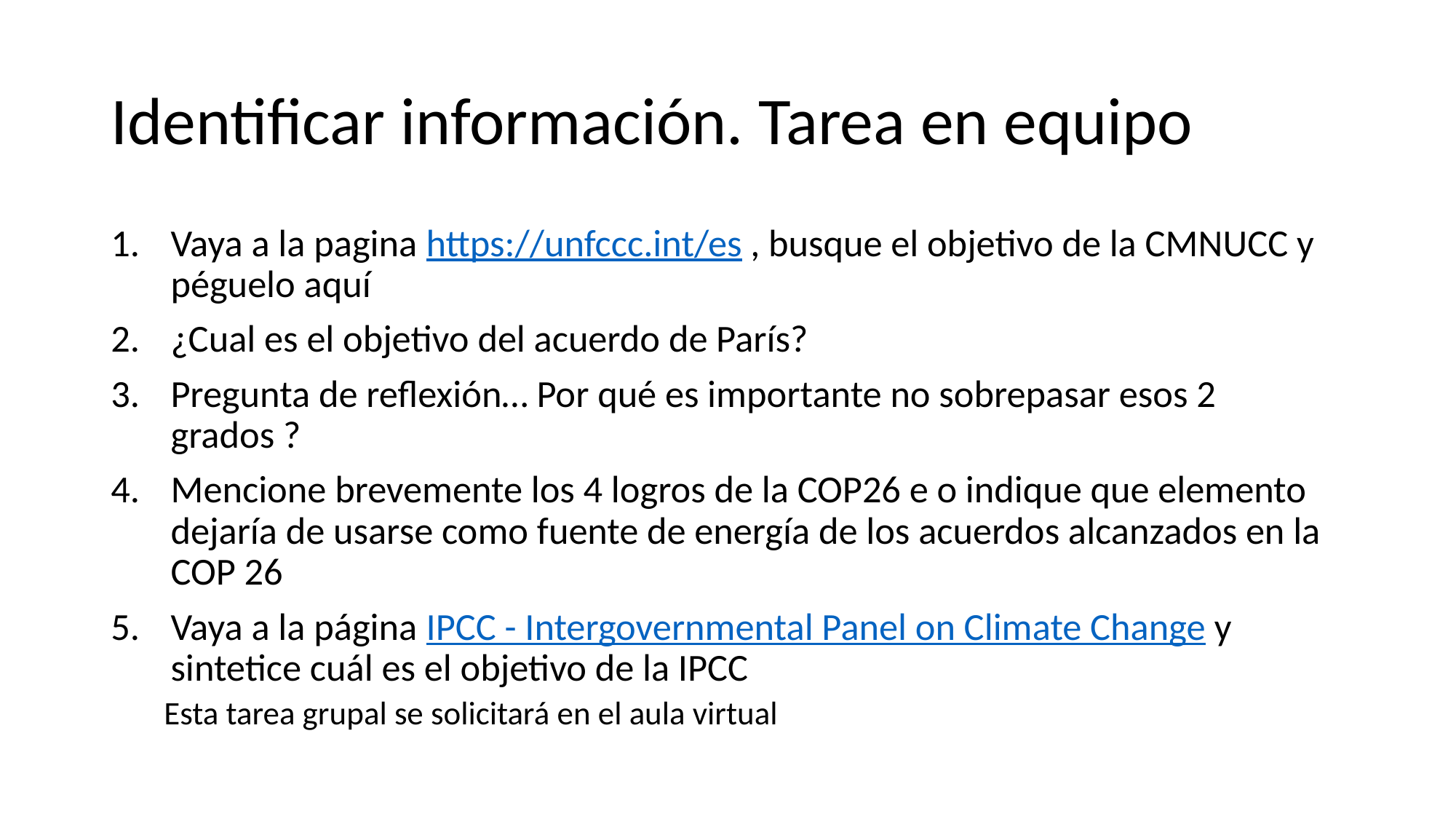

# Identificar información. Tarea en equipo
Vaya a la pagina https://unfccc.int/es , busque el objetivo de la CMNUCC y péguelo aquí
¿Cual es el objetivo del acuerdo de París?
Pregunta de reflexión… Por qué es importante no sobrepasar esos 2 grados ?
Mencione brevemente los 4 logros de la COP26 e o indique que elemento dejaría de usarse como fuente de energía de los acuerdos alcanzados en la COP 26
Vaya a la página IPCC - Intergovernmental Panel on Climate Change y sintetice cuál es el objetivo de la IPCC
Esta tarea grupal se solicitará en el aula virtual